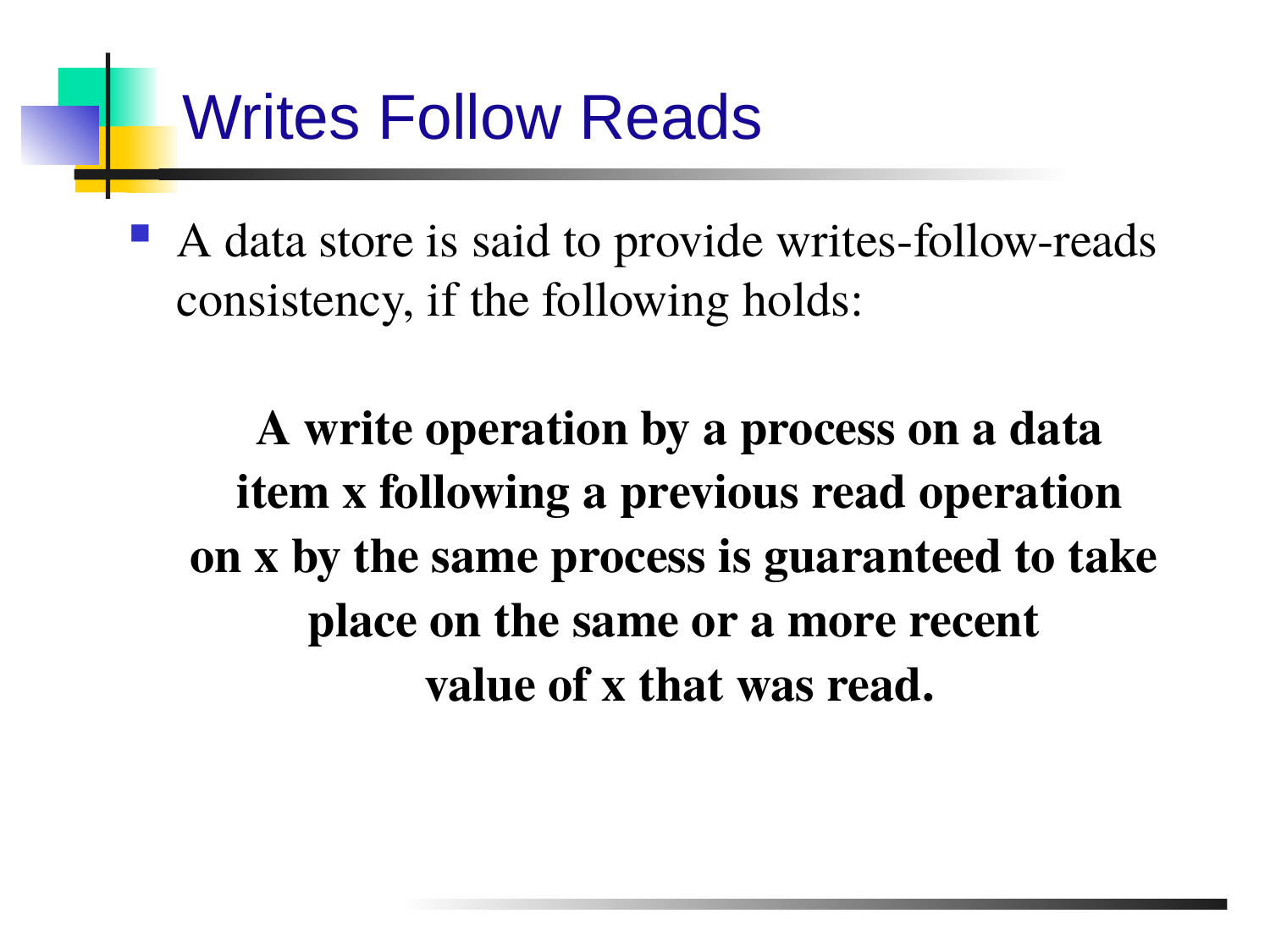

# Writes Follow Reads
A data store is said to provide writes-follow-reads consistency, if the following holds:

A write operation by a process on a data
 item x following a previous read operation
on x by the same process is guaranteed to take
place on the same or a more recent
value of x that was read.